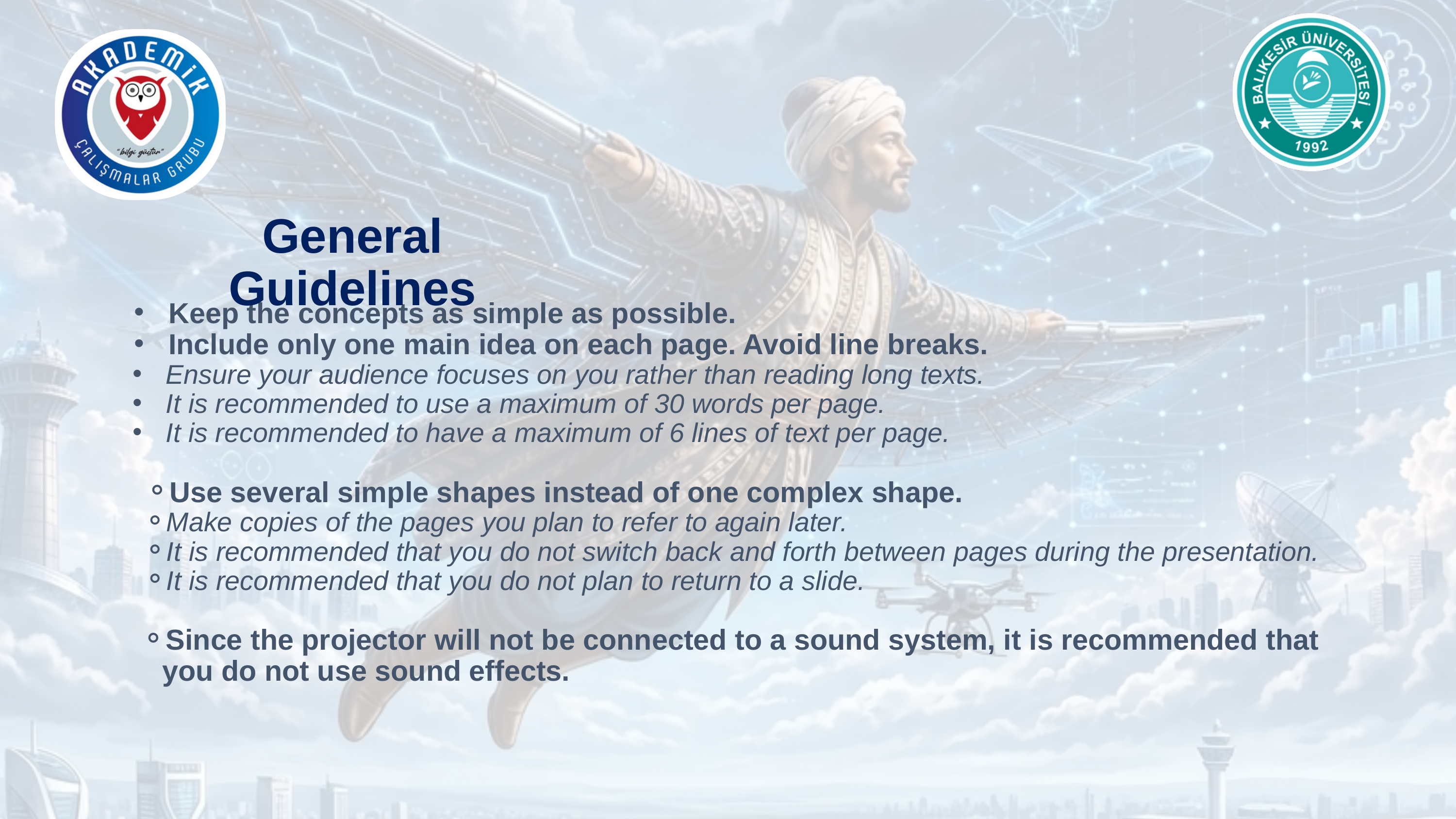

General Guidelines

Keep the concepts as simple as possible.
Include only one main idea on each page. Avoid line breaks.
Ensure your audience focuses on you rather than reading long texts.
It is recommended to use a maximum of 30 words per page.
It is recommended to have a maximum of 6 lines of text per page.

Use several simple shapes instead of one complex shape.
Make copies of the pages you plan to refer to again later.
It is recommended that you do not switch back and forth between pages during the presentation.
It is recommended that you do not plan to return to a slide.

Since the projector will not be connected to a sound system, it is recommended that you do not use sound effects.